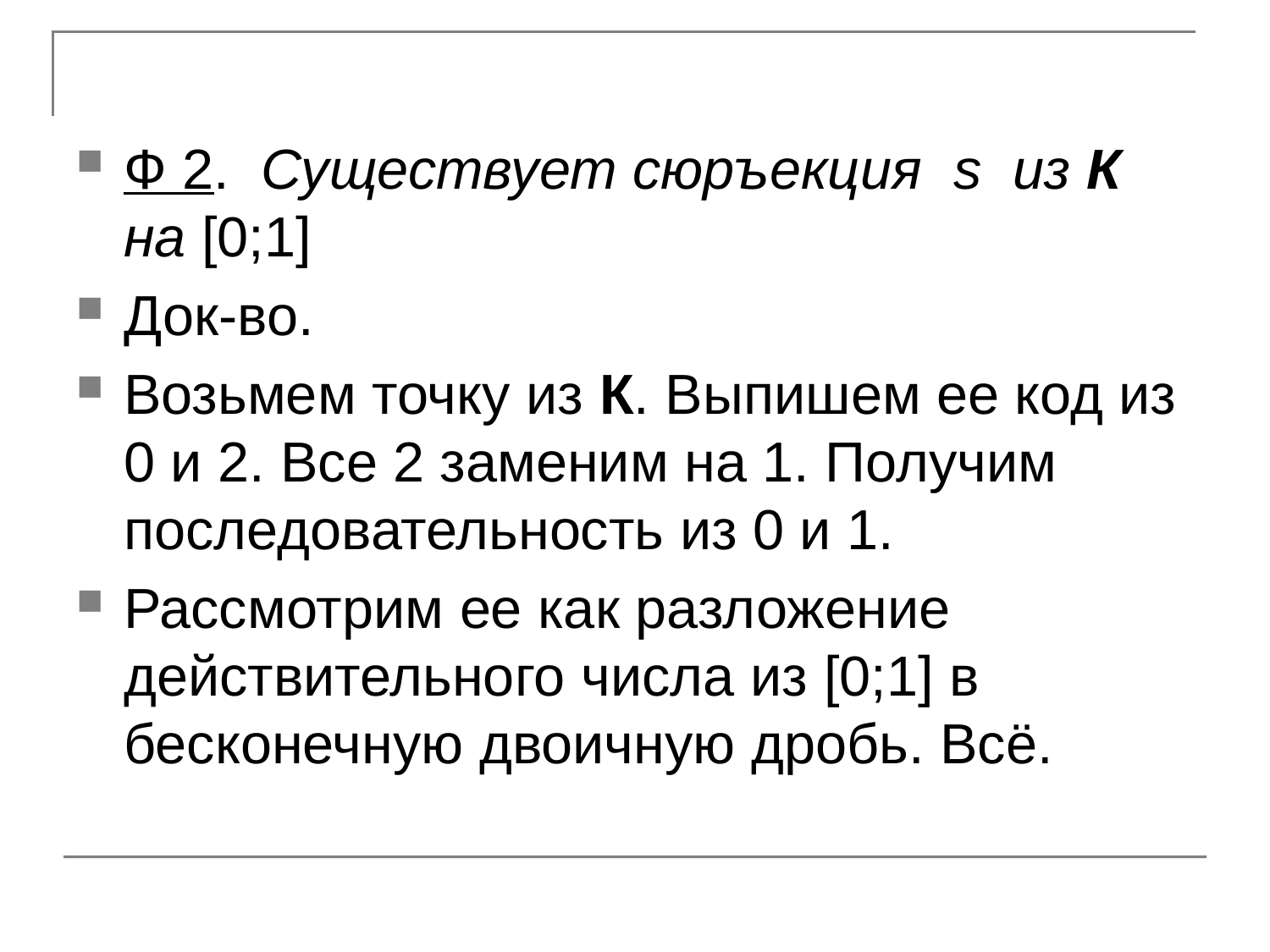

#
Ф 2.  Существует сюръекция  s  из К  на [0;1]
Док-во.
Возьмем точку из К. Выпишем ее код из 0 и 2. Все 2 заменим на 1. Получим последовательность из 0 и 1.
Рассмотрим ее как разложение действительного числа из [0;1] в бесконечную двоичную дробь. Всё.